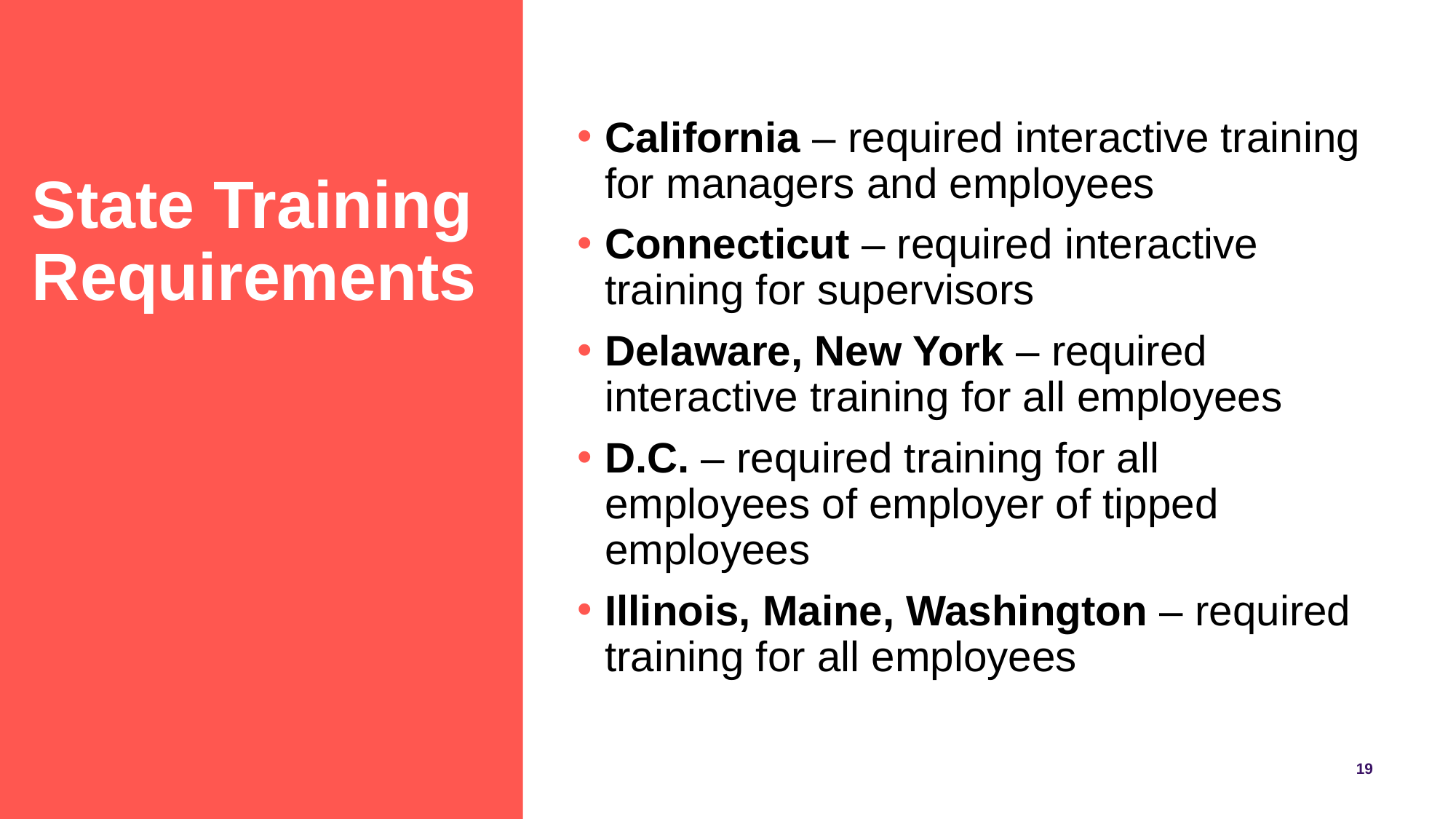

California – required interactive training for managers and employees
Connecticut – required interactive training for supervisors
Delaware, New York – required interactive training for all employees
D.C. – required training for all employees of employer of tipped employees
Illinois, Maine, Washington – required training for all employees
State Training Requirements
19